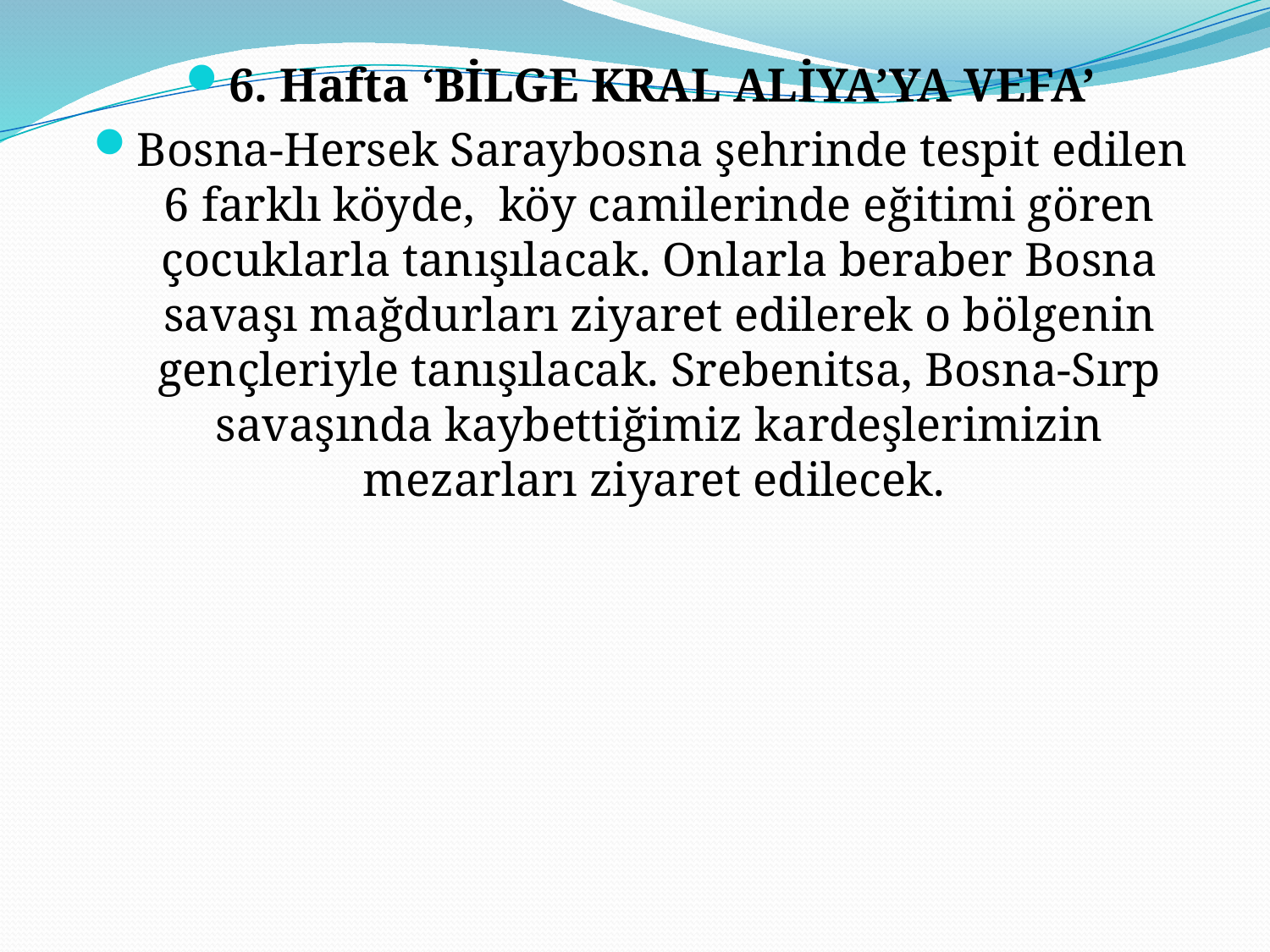

6. Hafta ‘BİLGE KRAL ALİYA’YA VEFA’
Bosna-Hersek Saraybosna şehrinde tespit edilen 6 farklı köyde,  köy camilerinde eğitimi gören çocuklarla tanışılacak. Onlarla beraber Bosna savaşı mağdurları ziyaret edilerek o bölgenin gençleriyle tanışılacak. Srebenitsa, Bosna-Sırp savaşında kaybettiğimiz kardeşlerimizin mezarları ziyaret edilecek.

#